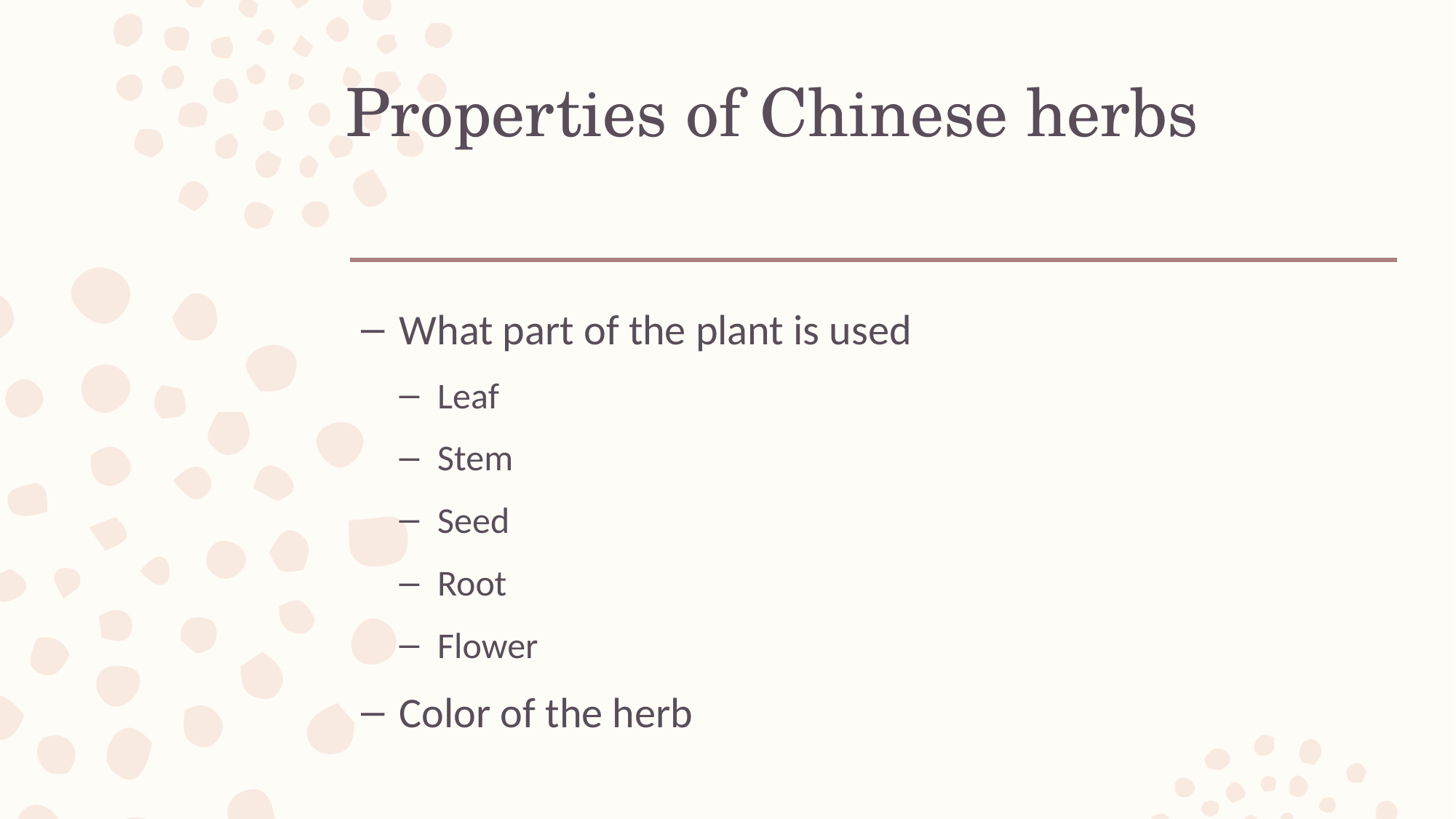

# Properties of Chinese herbs
What part of the plant is used
Leaf
Stem
Seed
Root
Flower
Color of the herb